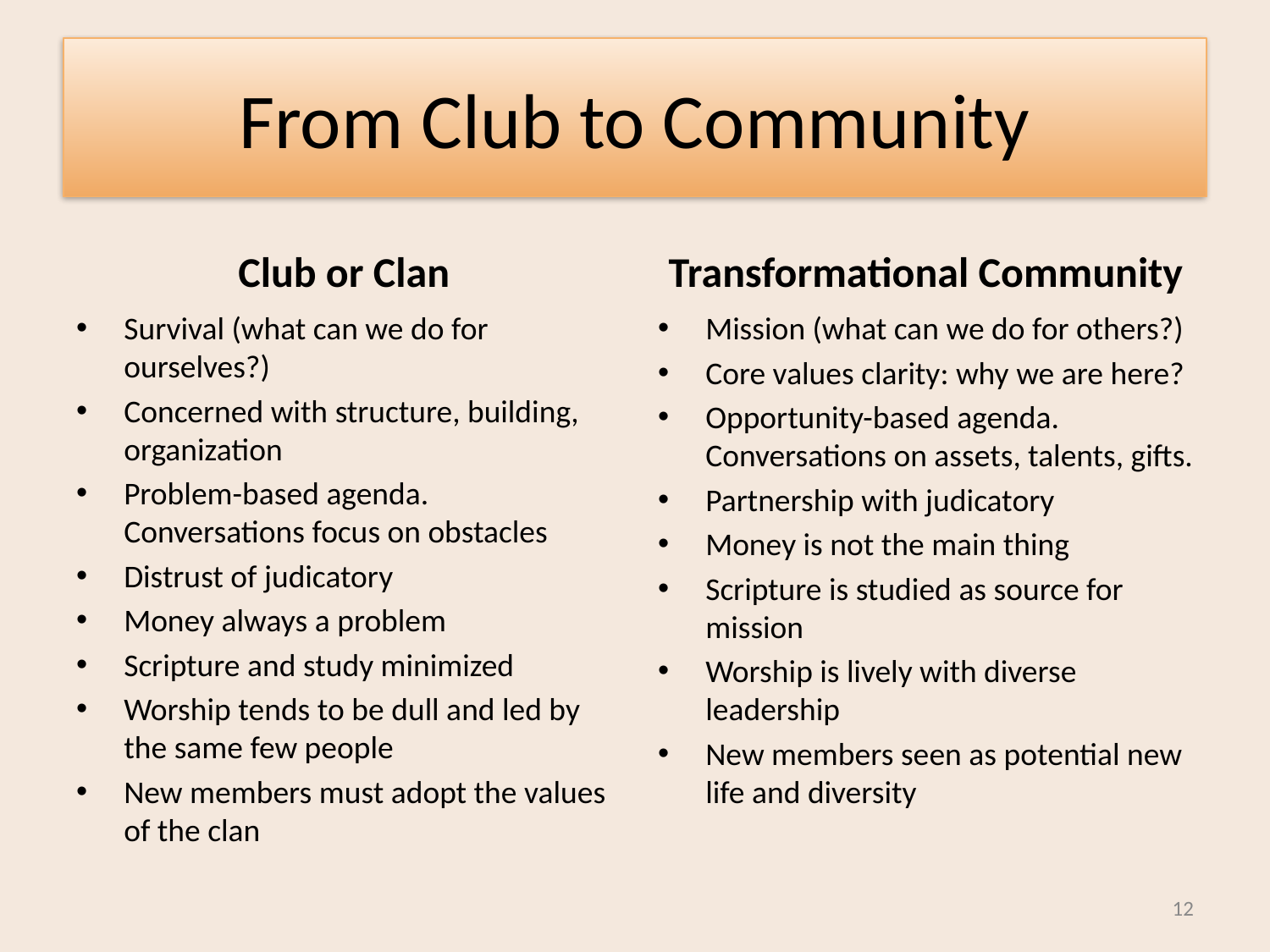

# From Club to Community
Club or Clan
Transformational Community
Survival (what can we do for ourselves?)
Concerned with structure, building, organization
Problem-based agenda.  Conversations focus on obstacles
Distrust of judicatory
Money always a problem
Scripture and study minimized
Worship tends to be dull and led by the same few people
New members must adopt the values of the clan
Mission (what can we do for others?)
Core values clarity: why we are here?
Opportunity-based agenda. Conversations on assets, talents, gifts.
Partnership with judicatory
Money is not the main thing
Scripture is studied as source for mission
Worship is lively with diverse leadership
New members seen as potential new life and diversity
12